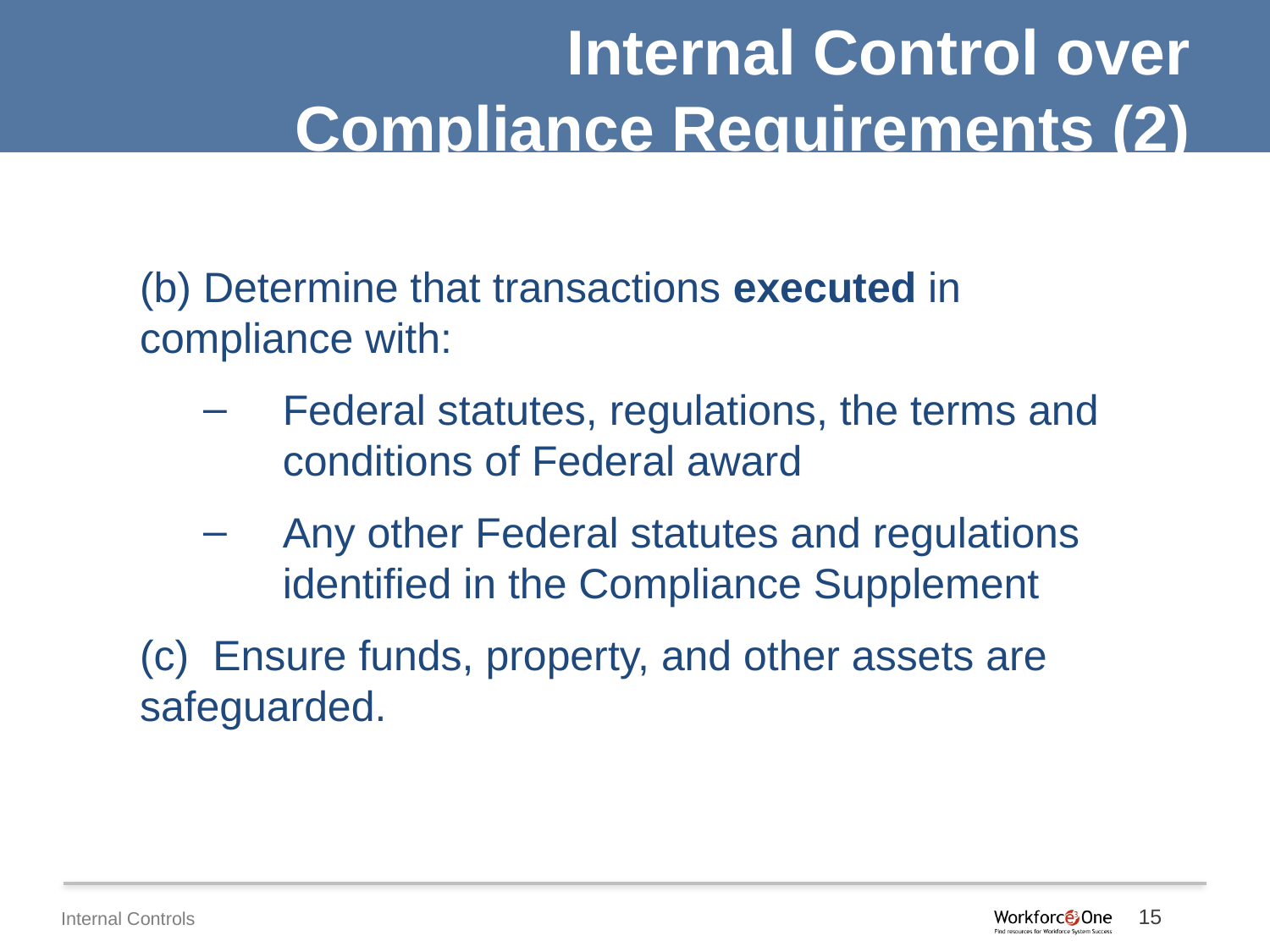

Internal Control over
Compliance Requirements (2)
(b) Determine that transactions executed in compliance with:
Federal statutes, regulations, the terms and conditions of Federal award
Any other Federal statutes and regulations identified in the Compliance Supplement
(c)  Ensure funds, property, and other assets are safeguarded.

15
Internal Controls